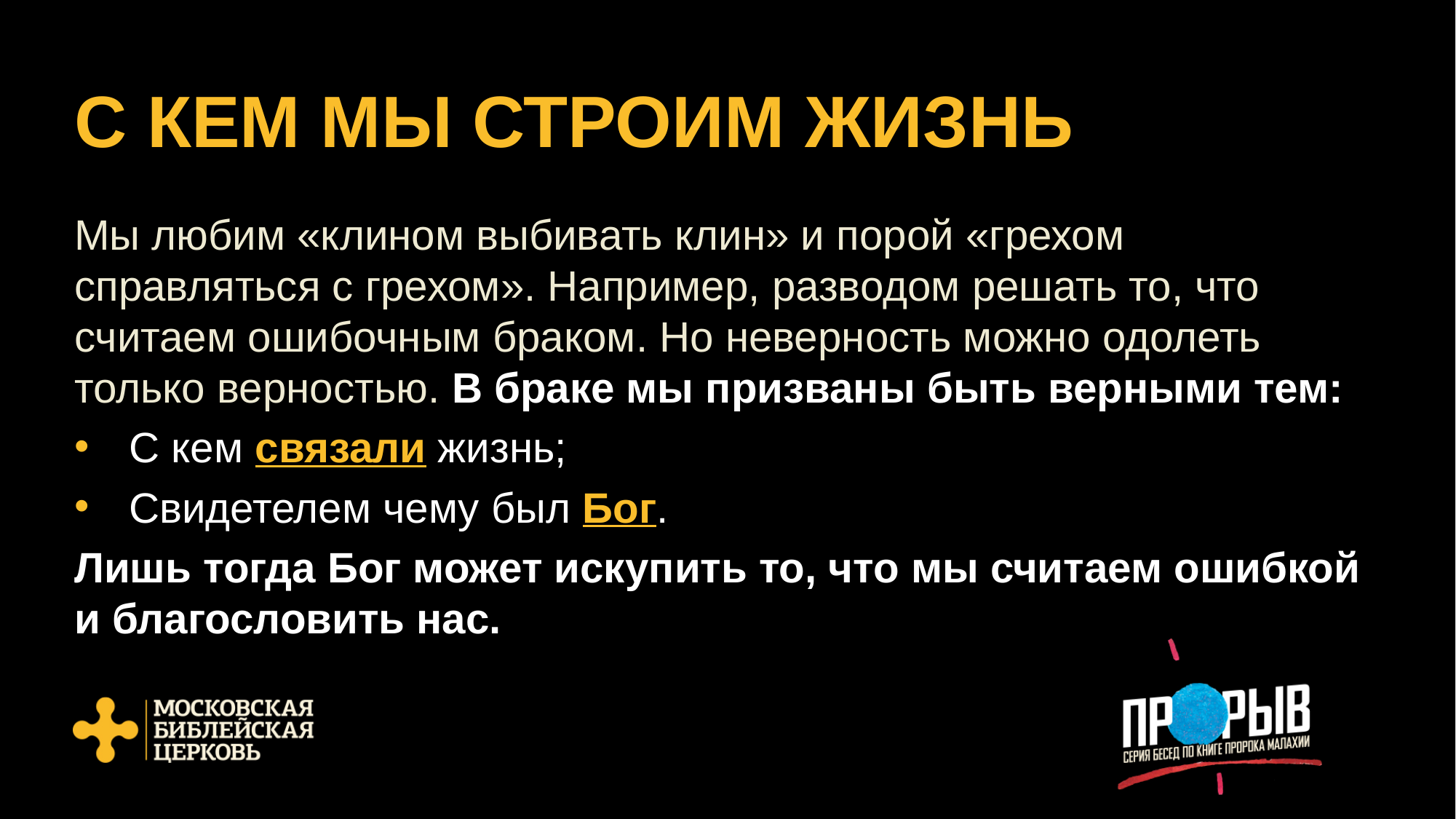

# С КЕМ МЫ СТРОИМ ЖИЗНЬ
Мы любим «клином выбивать клин» и порой «грехом справляться с грехом». Например, разводом решать то, что считаем ошибочным браком. Но неверность можно одолеть только верностью. В браке мы призваны быть верными тем:
С кем связали жизнь;
Свидетелем чему был Бог.
Лишь тогда Бог может искупить то, что мы считаем ошибкой и благословить нас.